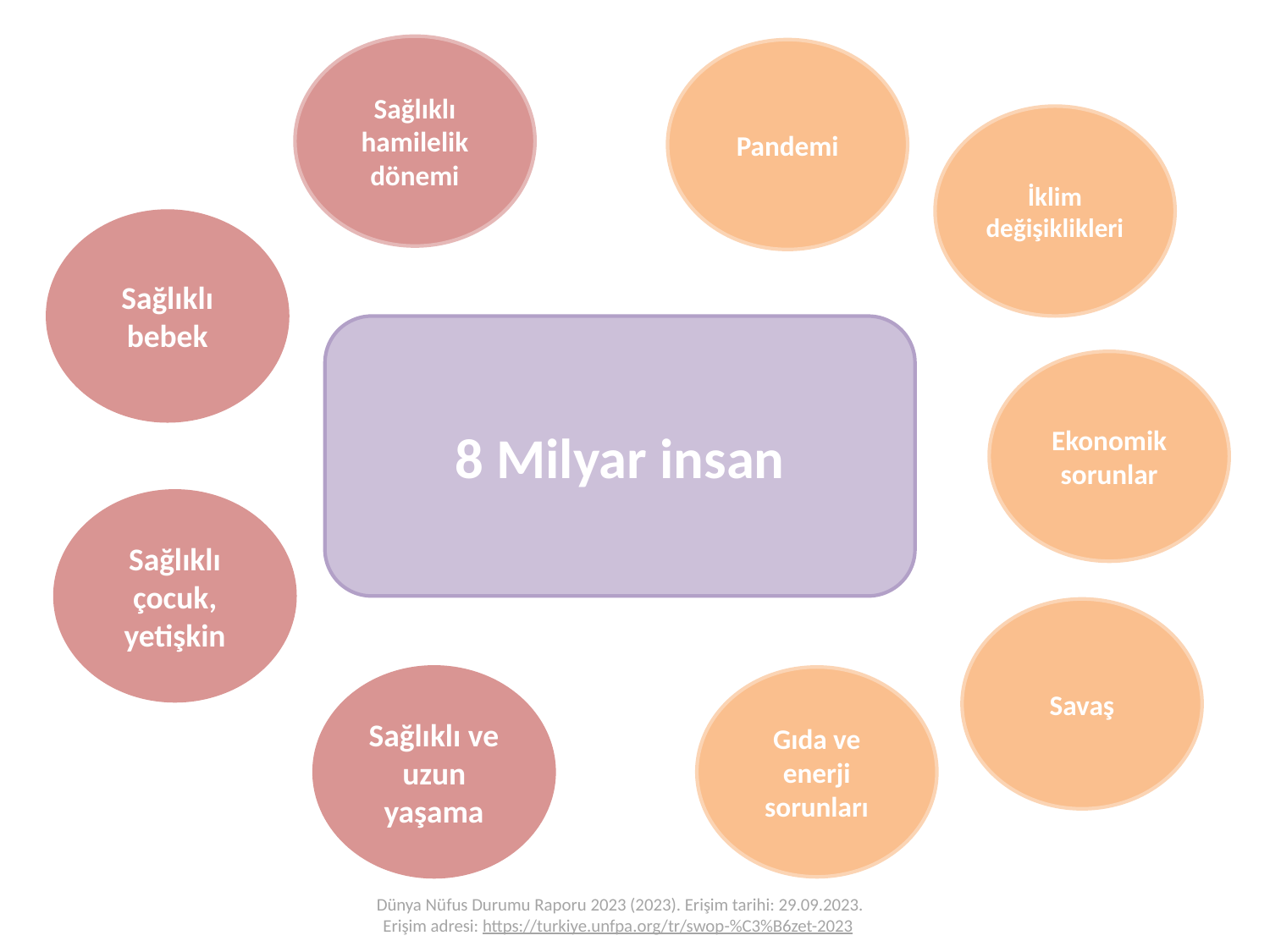

Sağlıklı hamilelik
dönemi
Pandemi
İklim değişiklikleri
Sağlıklı bebek
8 Milyar insan
Ekonomik sorunlar
Sağlıklı çocuk, yetişkin
Savaş
Sağlıklı ve uzun yaşama
Gıda ve enerji sorunları
Dünya Nüfus Durumu Raporu 2023 (2023). Erişim tarihi: 29.09.2023. Erişim adresi: https://turkiye.unfpa.org/tr/swop-%C3%B6zet-2023